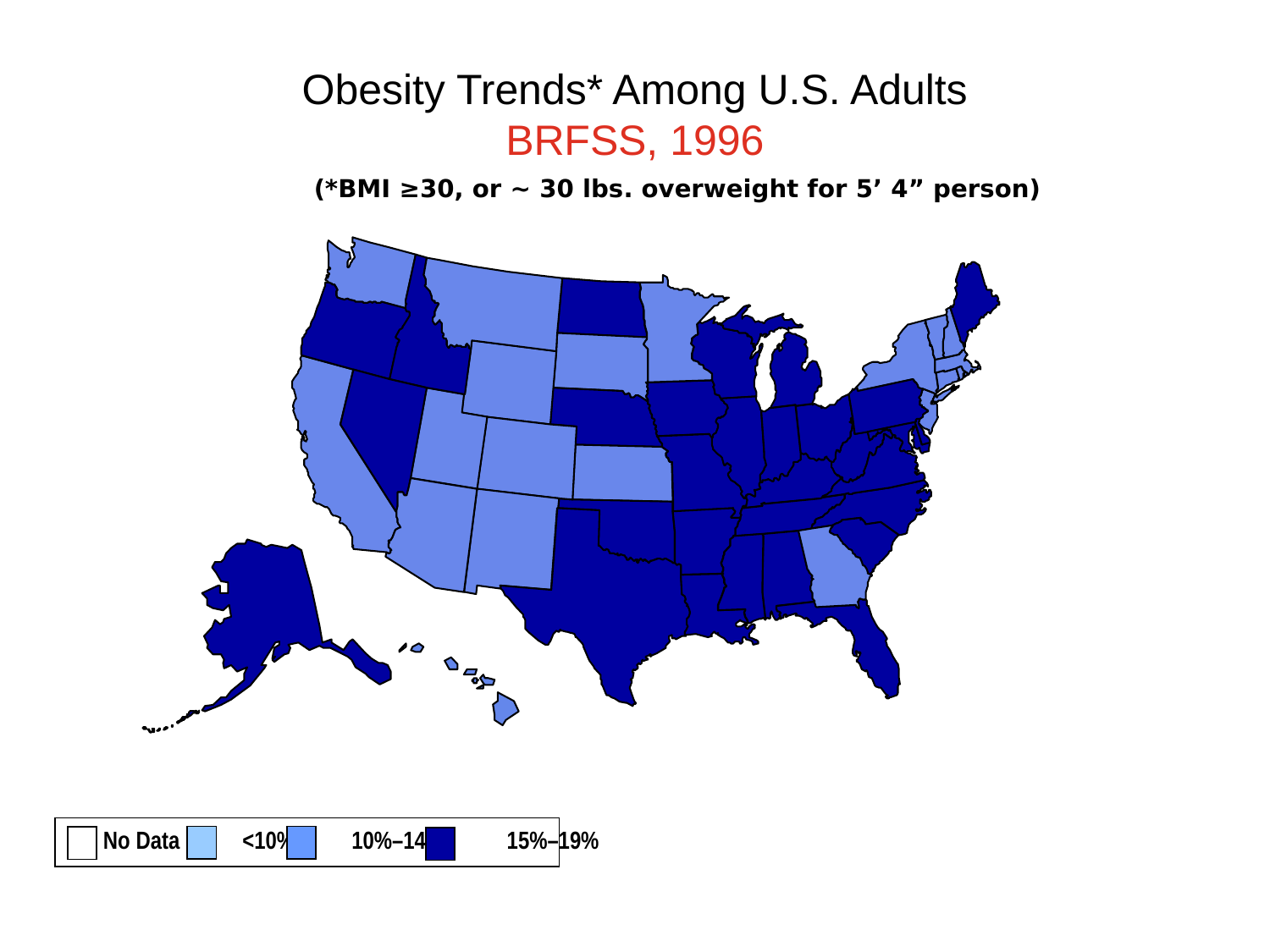

Obesity Trends* Among U.S. Adults
BRFSS, 1996
(*BMI ≥30, or ~ 30 lbs. overweight for 5’ 4” person)

No Data           <10%          10%–14%	    15%–19%